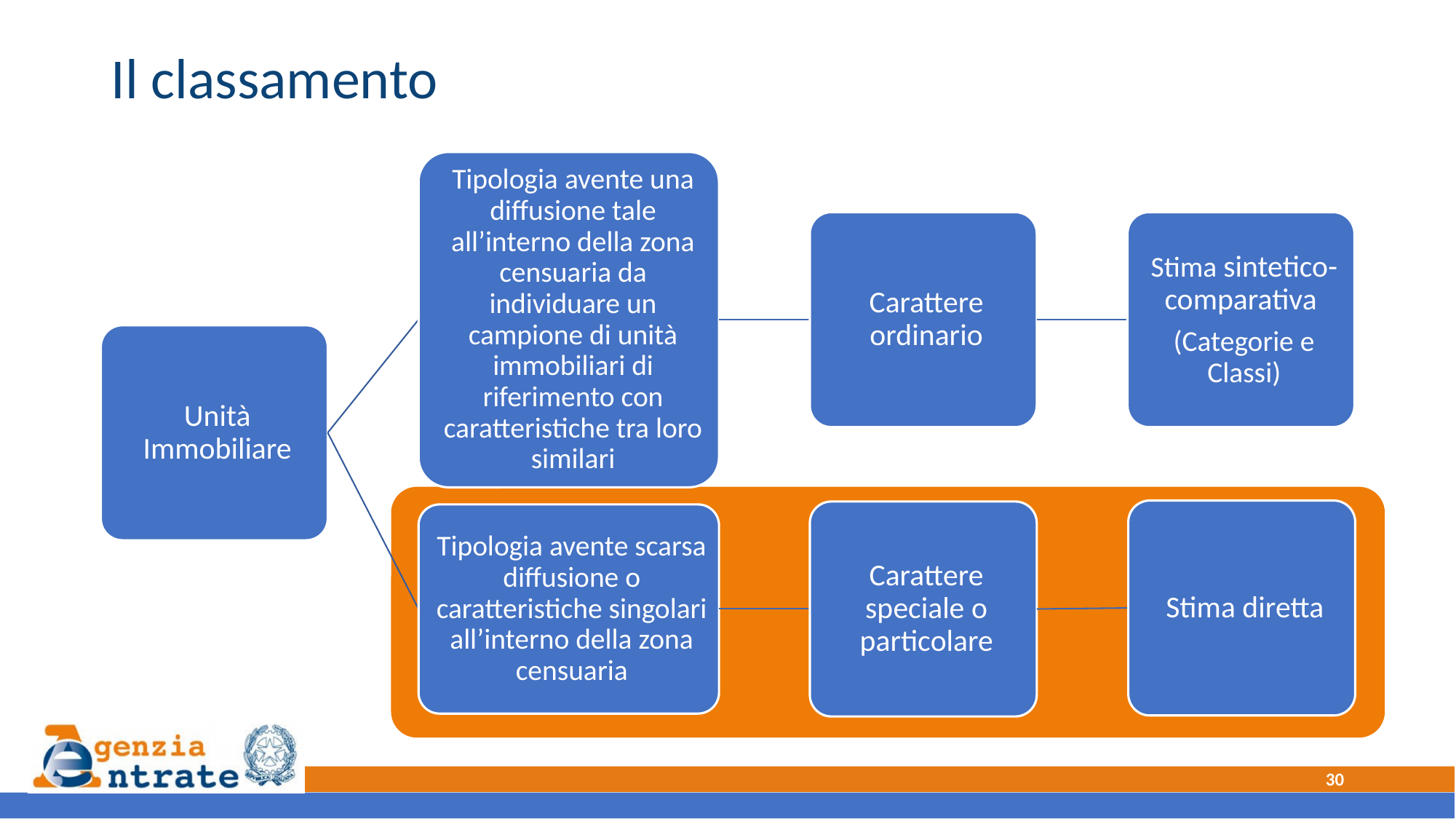

# Il classamento
Unità Immobiliare

Tipologia avente una diffusione tale all’interno della zona censuaria da individuare un campione di unità immobiliari di riferimento con caratteristiche tra loro similari

Carattere ordinario

Stima sintetico-comparativa
(Categorie e Classi)

Tipologia avente scarsa diffusione o caratteristiche singolari all’interno della zona censuaria

Carattere speciale o particolare

Stima diretta